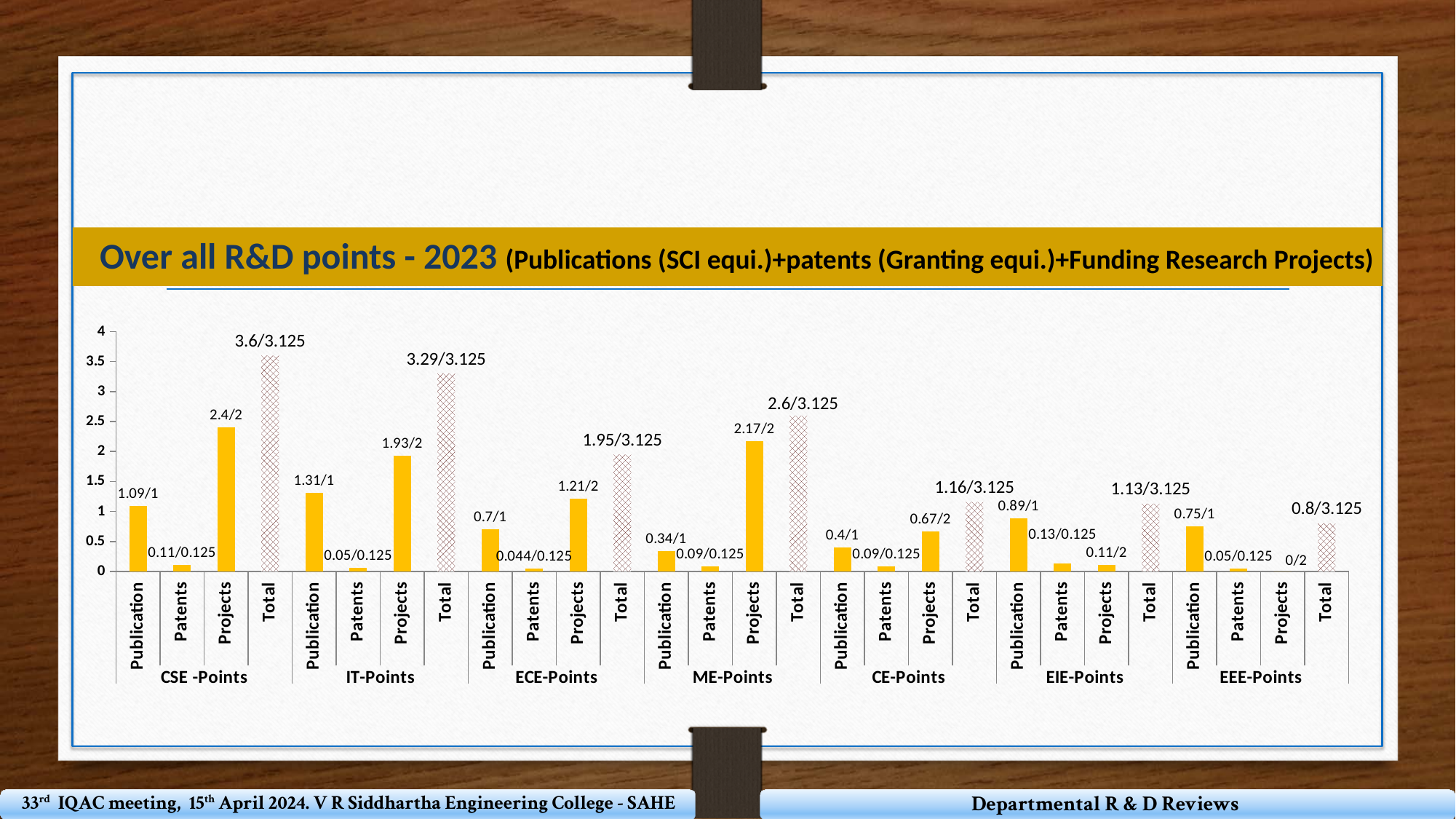

Over all R&D points - 2023 (Publications (SCI equi.)+patents (Granting equi.)+Funding Research Projects)

### Chart

| Category |  |
|---|---|
| Publication | 1.09 |
| Patents | 0.11 |
| Projects | 2.4 |
| Total | 3.6 |
| Publication | 1.31 |
| Patents | 0.06 |
| Projects | 1.93 |
| Total | 3.3 |
| Publication | 0.7 |
| Patents | 0.044 |
| Projects | 1.21 |
| Total | 1.95 |
| Publication | 0.34 |
| Patents | 0.09 |
| Projects | 2.17 |
| Total | 2.6 |
| Publication | 0.4 |
| Patents | 0.09 |
| Projects | 0.67 |
| Total | 1.16 |
| Publication | 0.89 |
| Patents | 0.13 |
| Projects | 0.11 |
| Total | 1.13 |
| Publication | 0.75 |
| Patents | 0.05 |
| Projects | 0.0 |
| Total | 0.8 |
Departmental R & D Reviews

33rd  IQAC meeting,  15th April 2024. V R Siddhartha Engineering College - SAHE